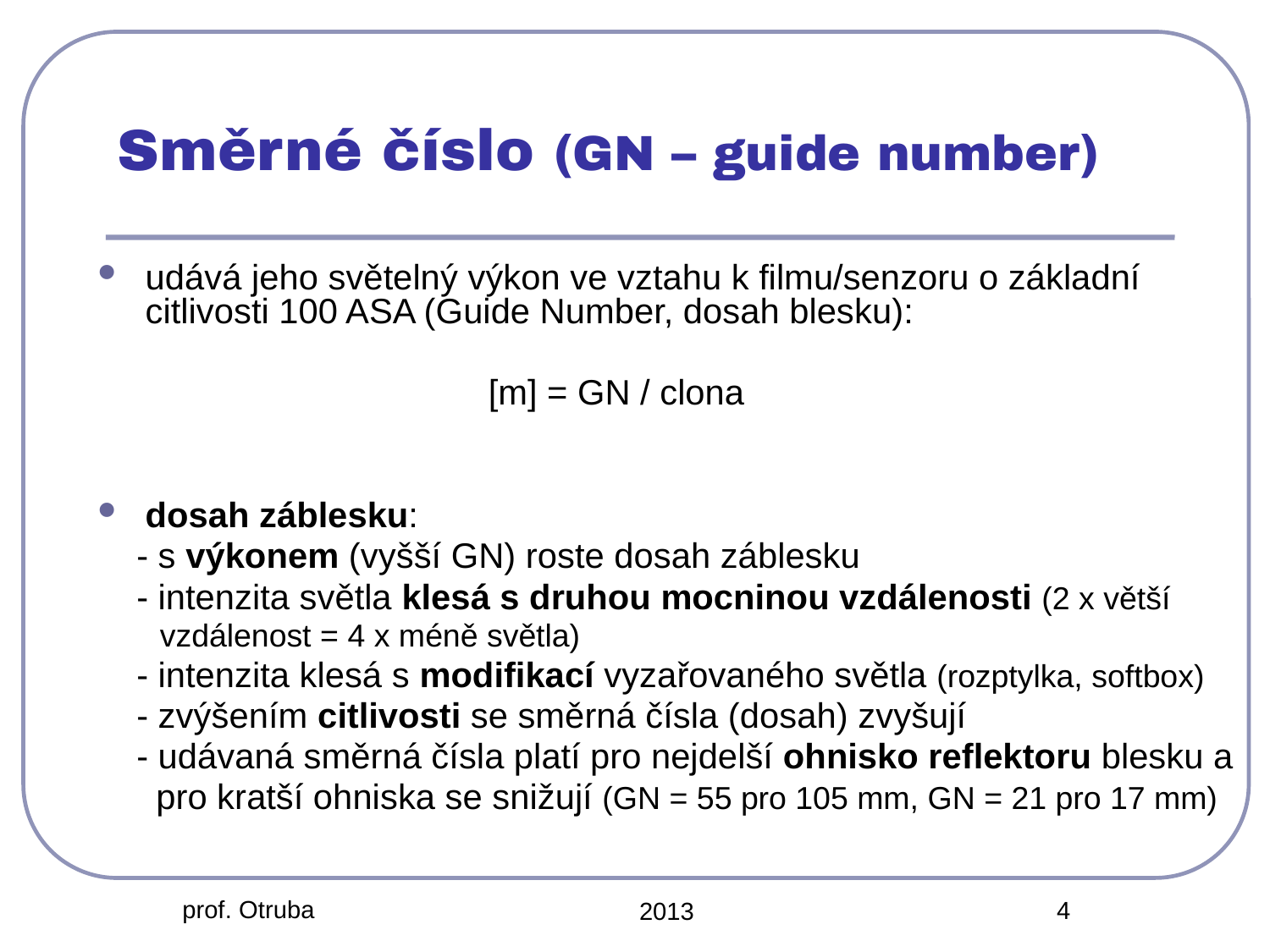

# Směrné číslo (GN – guide number)
udává jeho světelný výkon ve vztahu k filmu/senzoru o základní citlivosti 100 ASA (Guide Number, dosah blesku):

			 [m] = GN / clona

dosah záblesku:
    - s výkonem (vyšší GN) roste dosah záblesku
    - intenzita světla klesá s druhou mocninou vzdálenosti (2 x větší
       vzdálenost = 4 x méně světla)
    - intenzita klesá s modifikací vyzařovaného světla (rozptylka, softbox)
    - zvýšením citlivosti se směrná čísla (dosah) zvyšují
    - udávaná směrná čísla platí pro nejdelší ohnisko reflektoru blesku a
      pro kratší ohniska se snižují (GN = 55 pro 105 mm, GN = 21 pro 17 mm)

prof. Otruba
4
2013